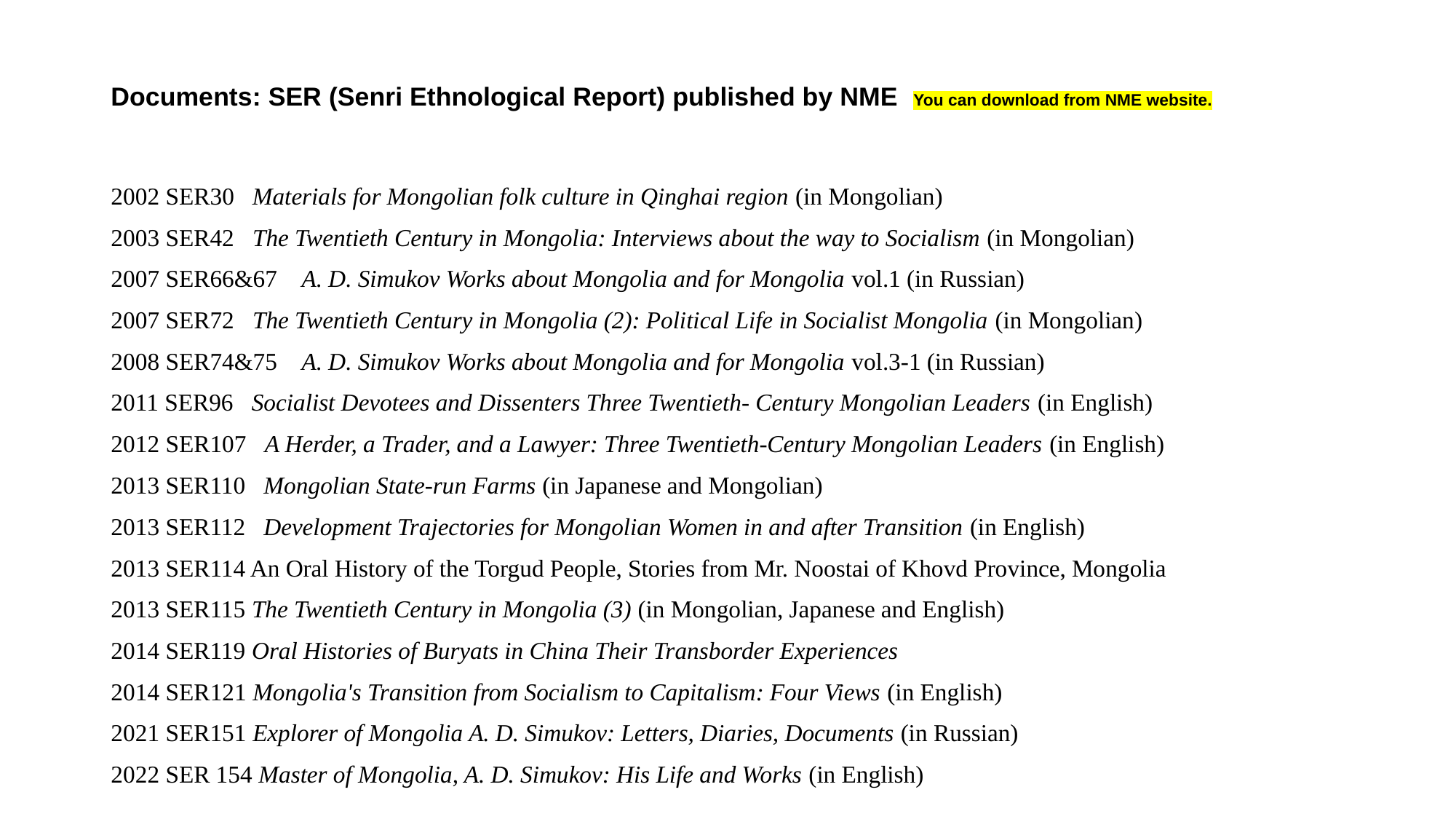

# Documents: SER (Senri Ethnological Report) published by NME  You can download from NME website.
2002 SER30   Materials for Mongolian folk culture in Qinghai region (in Mongolian)
2003 SER42   The Twentieth Century in Mongolia: Interviews about the way to Socialism (in Mongolian)
2007 SER66&67    A. D. Simukov Works about Mongolia and for Mongolia vol.1 (in Russian)
2007 SER72   The Twentieth Century in Mongolia (2): Political Life in Socialist Mongolia (in Mongolian)
2008 SER74&75    A. D. Simukov Works about Mongolia and for Mongolia vol.3-1 (in Russian)
2011 SER96   Socialist Devotees and Dissenters Three Twentieth- Century Mongolian Leaders (in English)
2012 SER107   A Herder, a Trader, and a Lawyer: Three Twentieth-Century Mongolian Leaders (in English)
2013 SER110   Mongolian State-run Farms (in Japanese and Mongolian)
2013 SER112   Development Trajectories for Mongolian Women in and after Transition (in English)
2013 SER114 An Oral History of the Torgud People, Stories from Mr. Noostai of Khovd Province, Mongolia
2013 SER115 The Twentieth Century in Mongolia (3) (in Mongolian, Japanese and English)
2014 SER119 Oral Histories of Buryats in China Their Transborder Experiences
2014 SER121 Mongolia's Transition from Socialism to Capitalism: Four Views (in English)
2021 SER151 Explorer of Mongolia A. D. Simukov: Letters, Diaries, Documents (in Russian)
2022 SER 154 Master of Mongolia, A. D. Simukov: His Life and Works (in English)